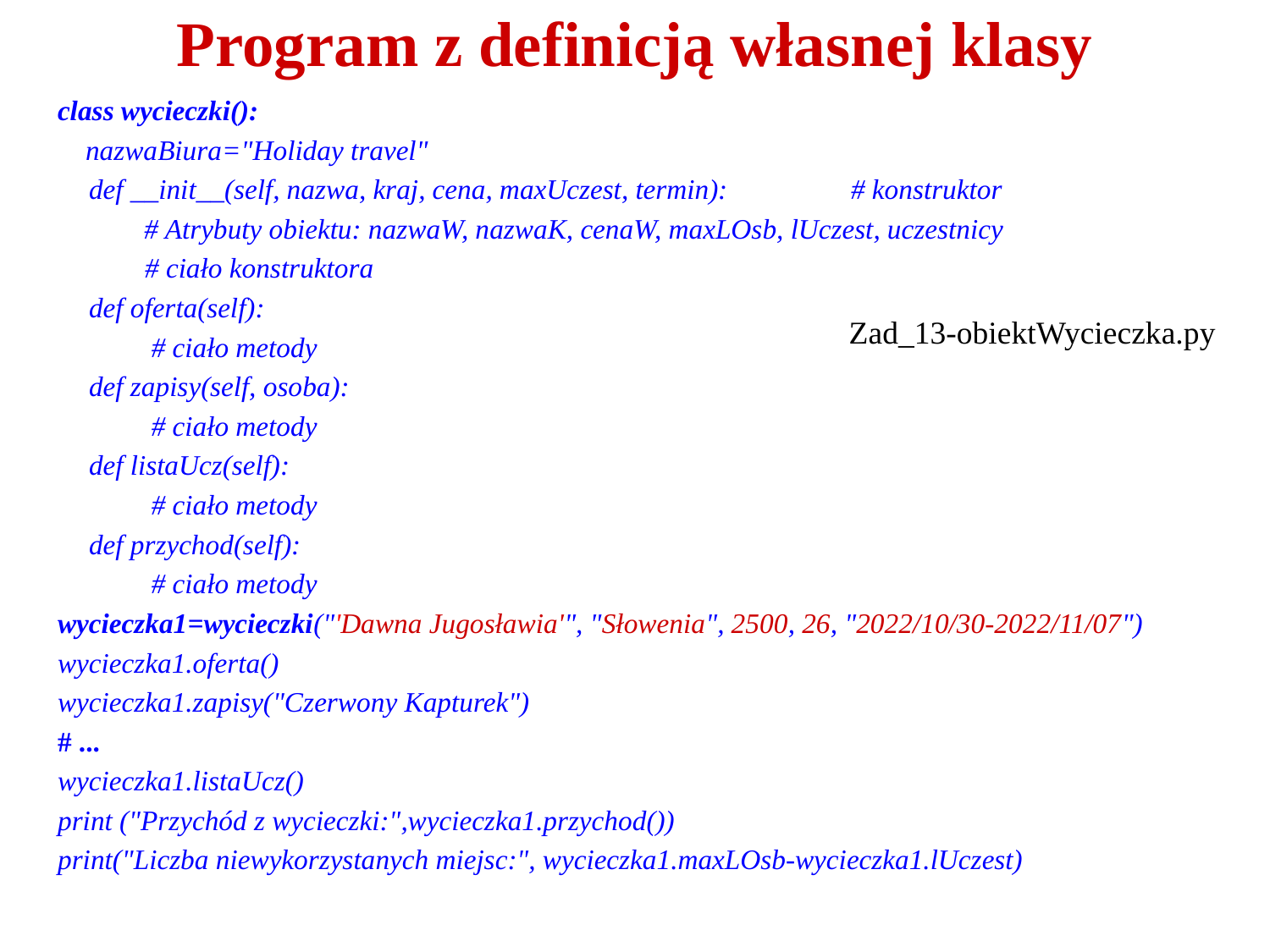

# Program z definicją własnej klasy
class wycieczki():
    nazwaBiura="Holiday travel"
def __init__(self, nazwa, kraj, cena, maxUczest, termin): 	# konstruktor
# Atrybuty obiektu: nazwaW, nazwaK, cenaW, maxLOsb, lUczest, uczestnicy
        # ciało konstruktora
def oferta(self):
 # ciało metody
def zapisy(self, osoba):
 # ciało metody
def listaUcz(self):
 # ciało metody
def przychod(self):
 # ciało metody
wycieczka1=wycieczki("'Dawna Jugosławia'", "Słowenia", 2500, 26, "2022/10/30-2022/11/07")
wycieczka1.oferta()
wycieczka1.zapisy("Czerwony Kapturek")
# ...
wycieczka1.listaUcz()
print ("Przychód z wycieczki:",wycieczka1.przychod())
print("Liczba niewykorzystanych miejsc:", wycieczka1.maxLOsb-wycieczka1.lUczest)

Zad_13-obiektWycieczka.py